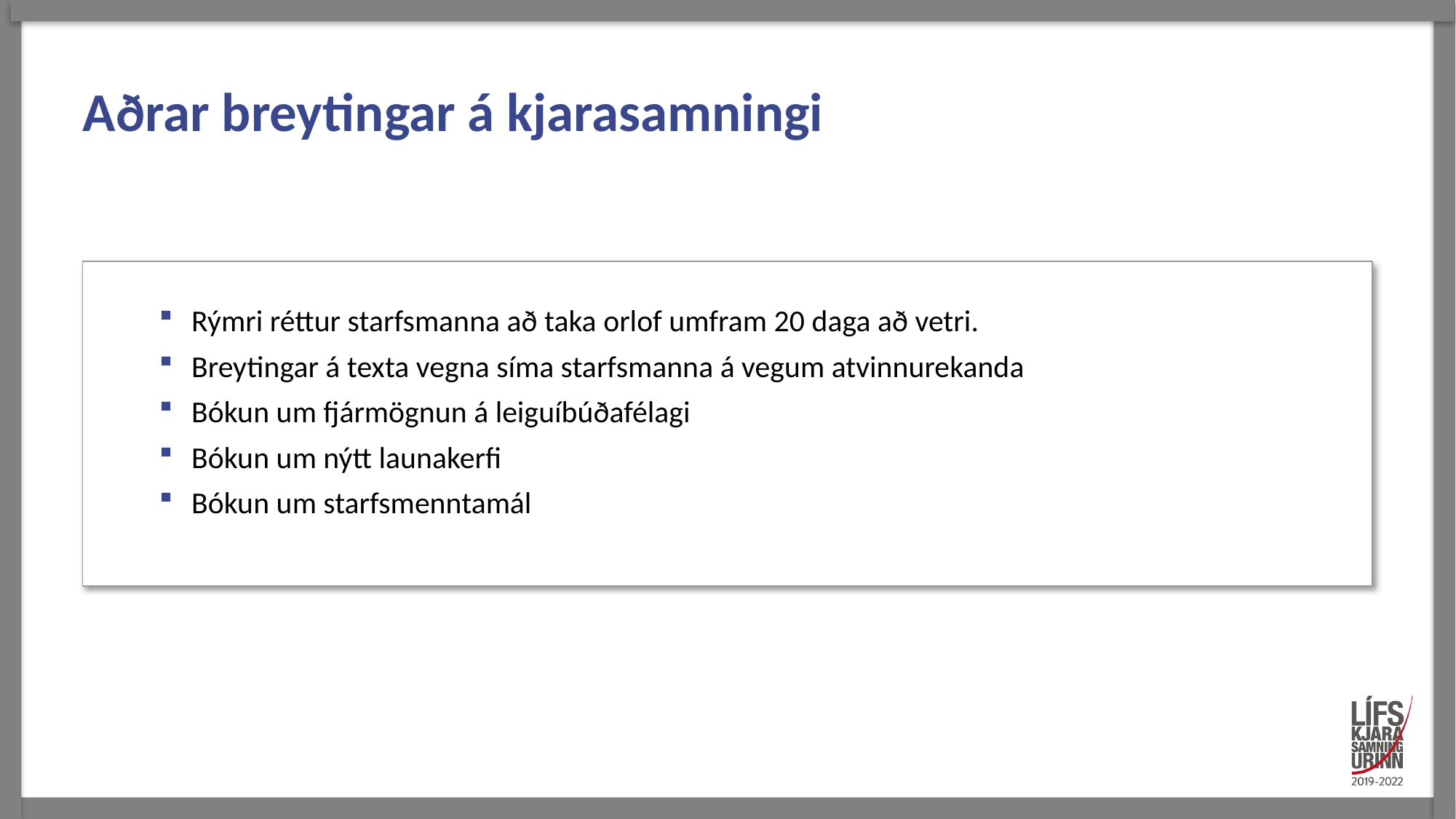

# Aðrar breytingar á kjarasamningi

Rýmri réttur starfsmanna að taka orlof umfram 20 daga að vetri.
Breytingar á texta vegna síma starfsmanna á vegum atvinnurekanda
Bókun um fjármögnun á leiguíbúðafélagi
Bókun um nýtt launakerfi
Bókun um starfsmenntamál